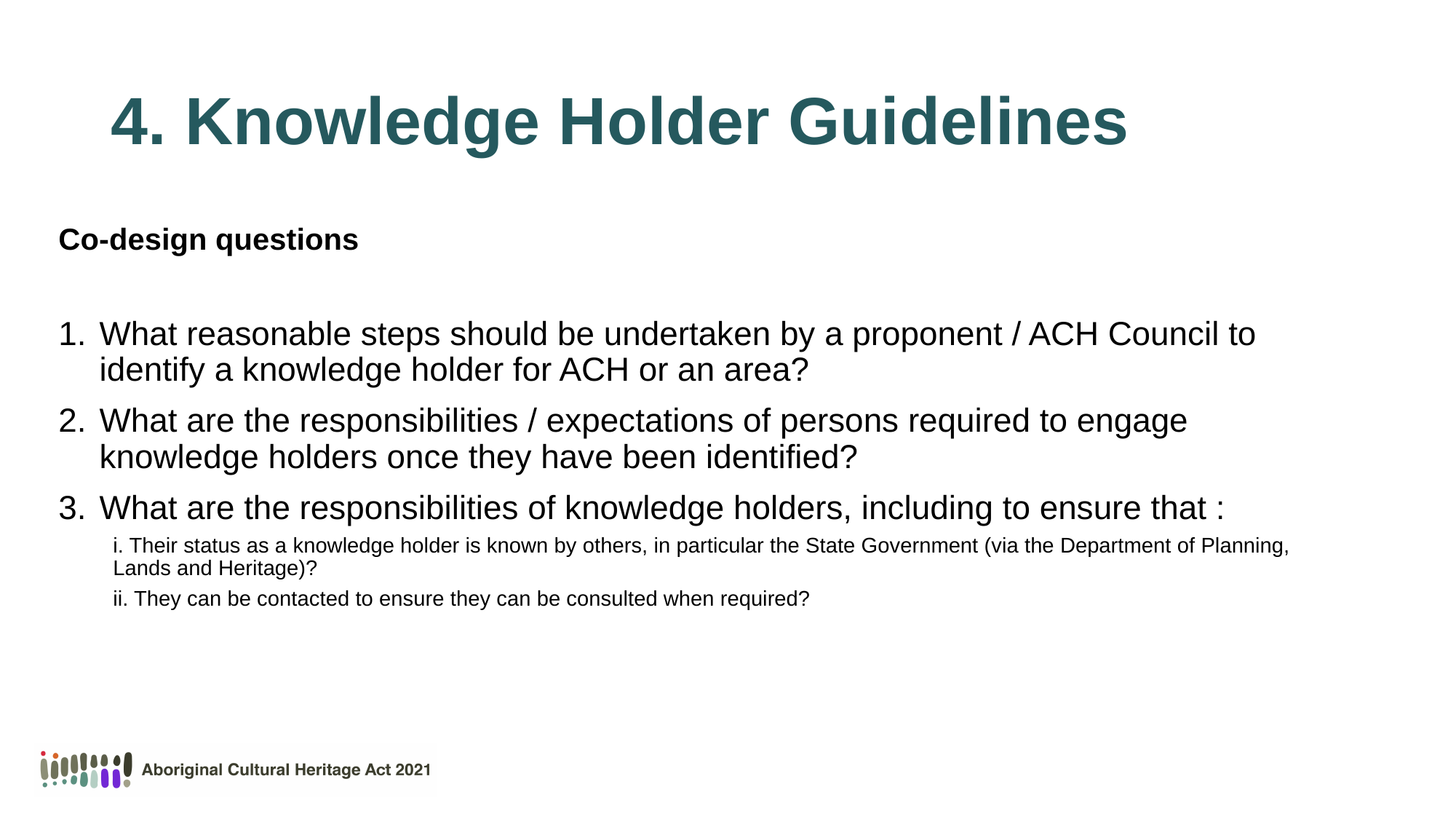

# 4. Knowledge Holder Guidelines
Co-design questions

What reasonable steps should be undertaken by a proponent / ACH Council to identify a knowledge holder for ACH or an area?
What are the responsibilities / expectations of persons required to engage knowledge holders once they have been identified?
What are the responsibilities of knowledge holders, including to ensure that :
i. Their status as a knowledge holder is known by others, in particular the State Government (via the Department of Planning, Lands and Heritage)?
ii. They can be contacted to ensure they can be consulted when required?